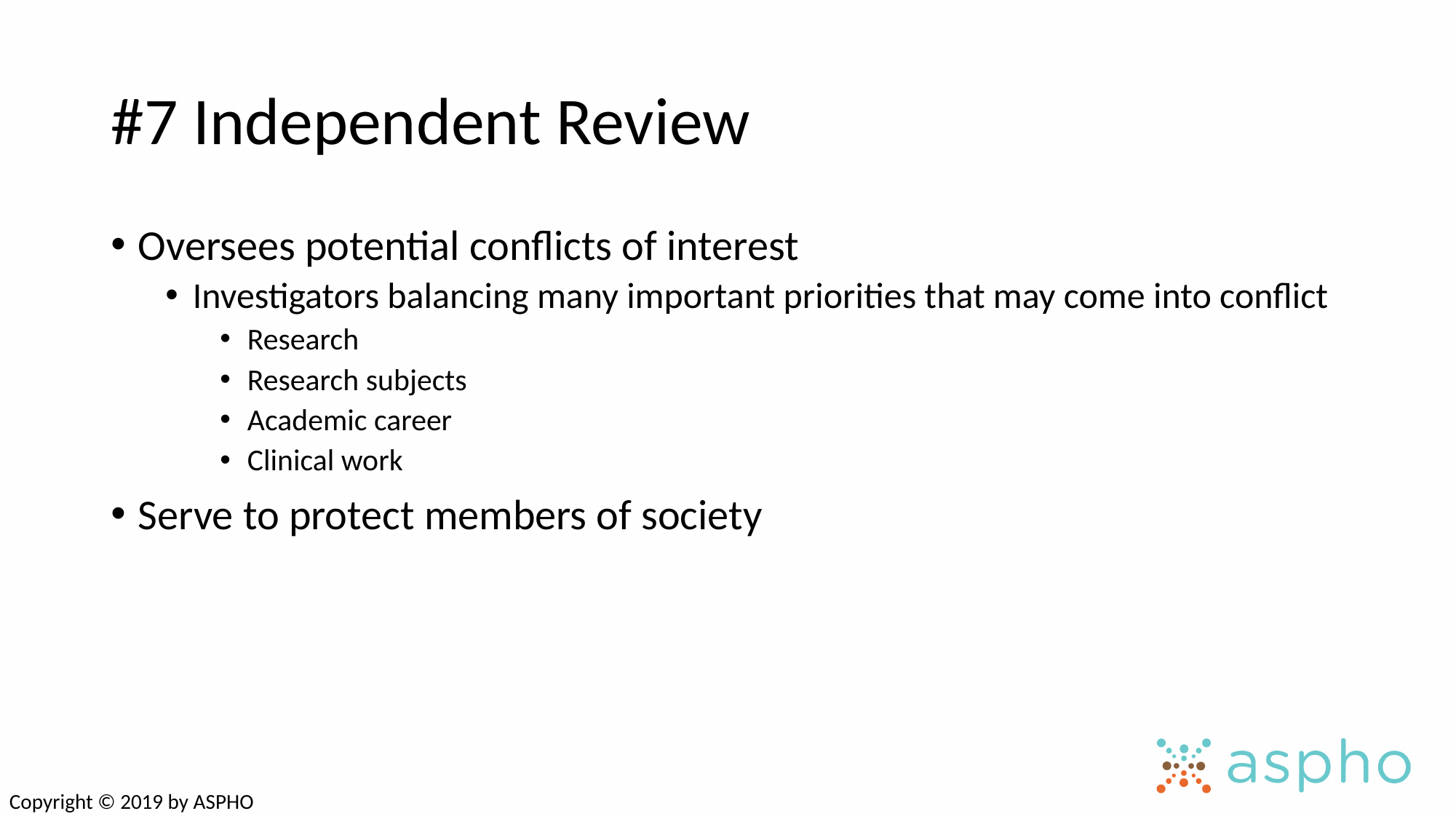

# #7 Independent Review
Oversees potential conflicts of interest
Investigators balancing many important priorities that may come into conflict
Research
Research subjects
Academic career
Clinical work
Serve to protect members of society

Copyright © 2019 by ASPHO